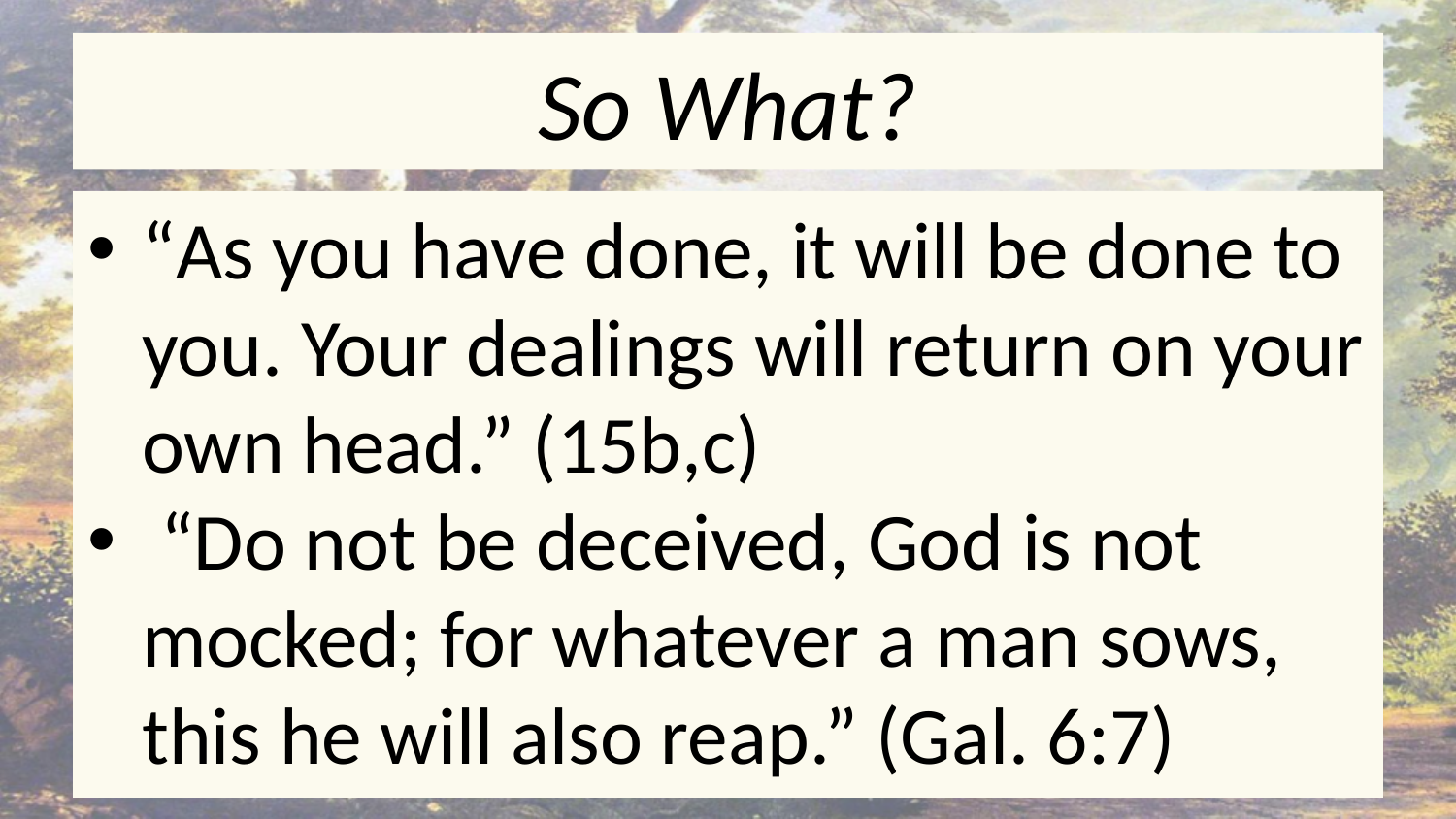

# So What?
“As you have done, it will be done to you. Your dealings will return on your own head.” (15b,c)
 “Do not be deceived, God is not mocked; for whatever a man sows, this he will also reap.” (Gal. 6:7)